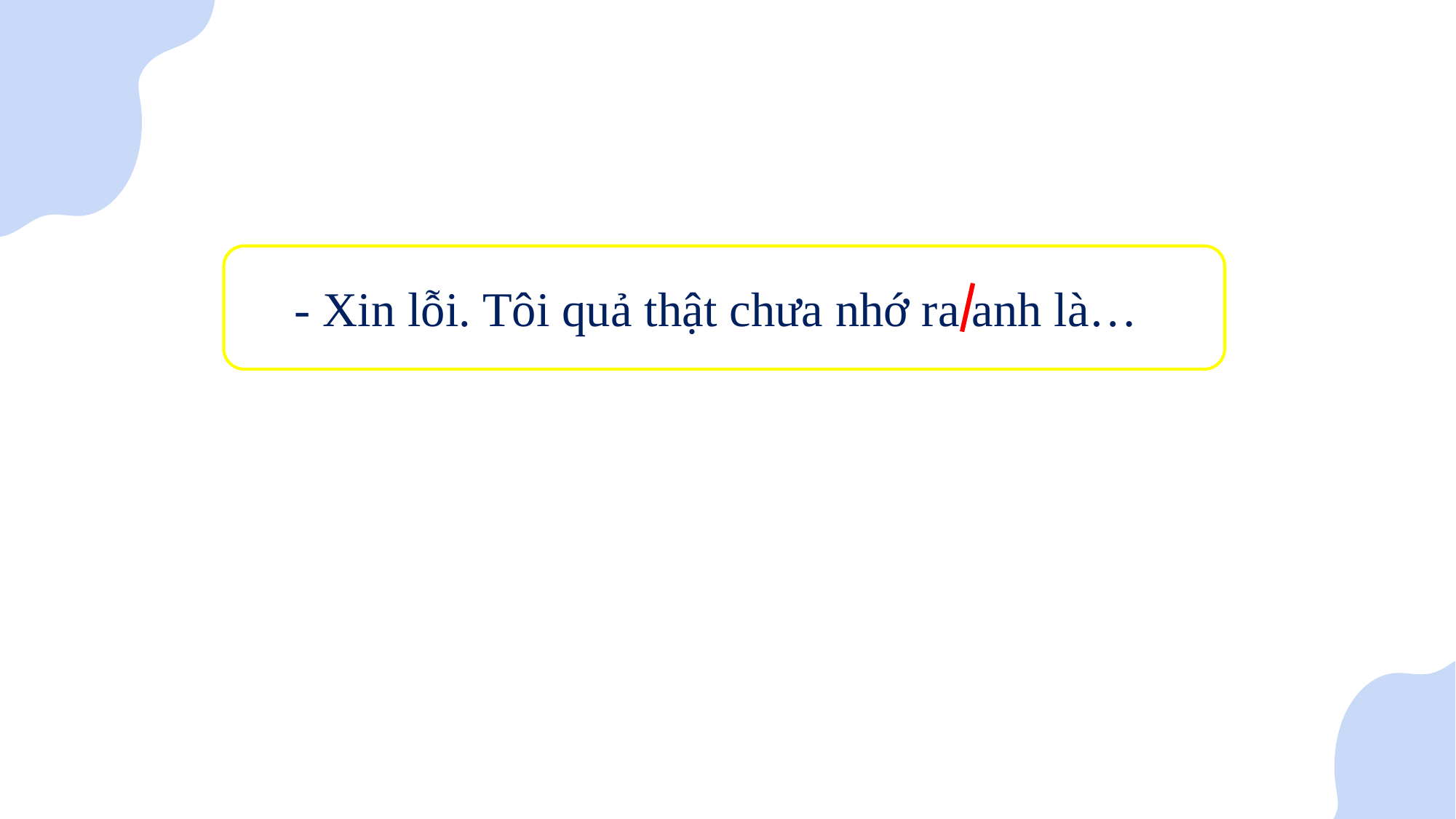

- Xin lỗi. Tôi quả thật chưa nhớ ra anh là…